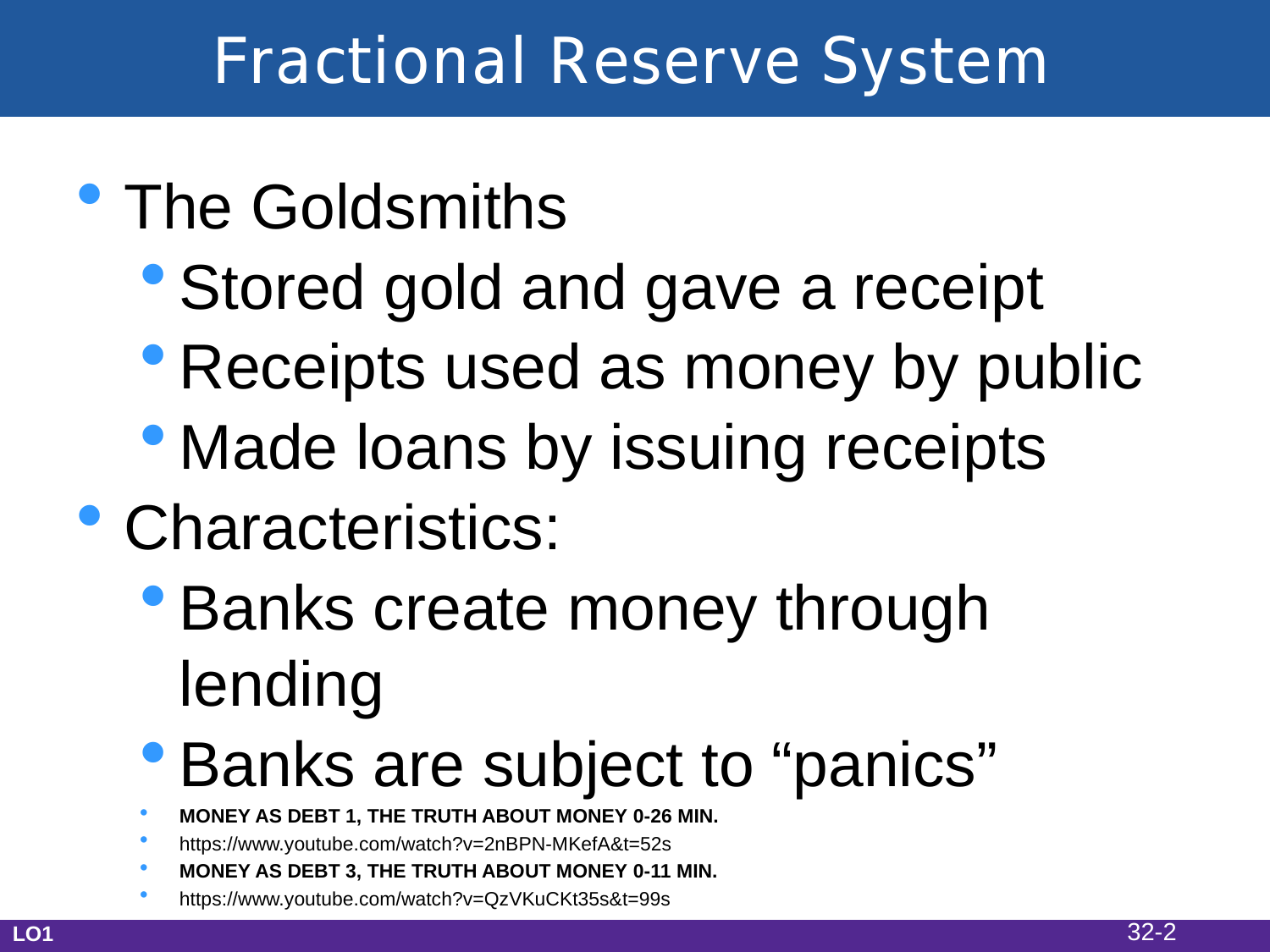

Fractional Reserve System
The Goldsmiths
Stored gold and gave a receipt
Receipts used as money by public
Made loans by issuing receipts
Characteristics:
Banks create money through lending
Banks are subject to “panics”
MONEY AS DEBT 1, THE TRUTH ABOUT MONEY 0-26 MIN.
https://www.youtube.com/watch?v=2nBPN-MKefA&t=52s
MONEY AS DEBT 3, THE TRUTH ABOUT MONEY 0-11 MIN.
https://www.youtube.com/watch?v=QzVKuCKt35s&t=99s
32-2
LO1